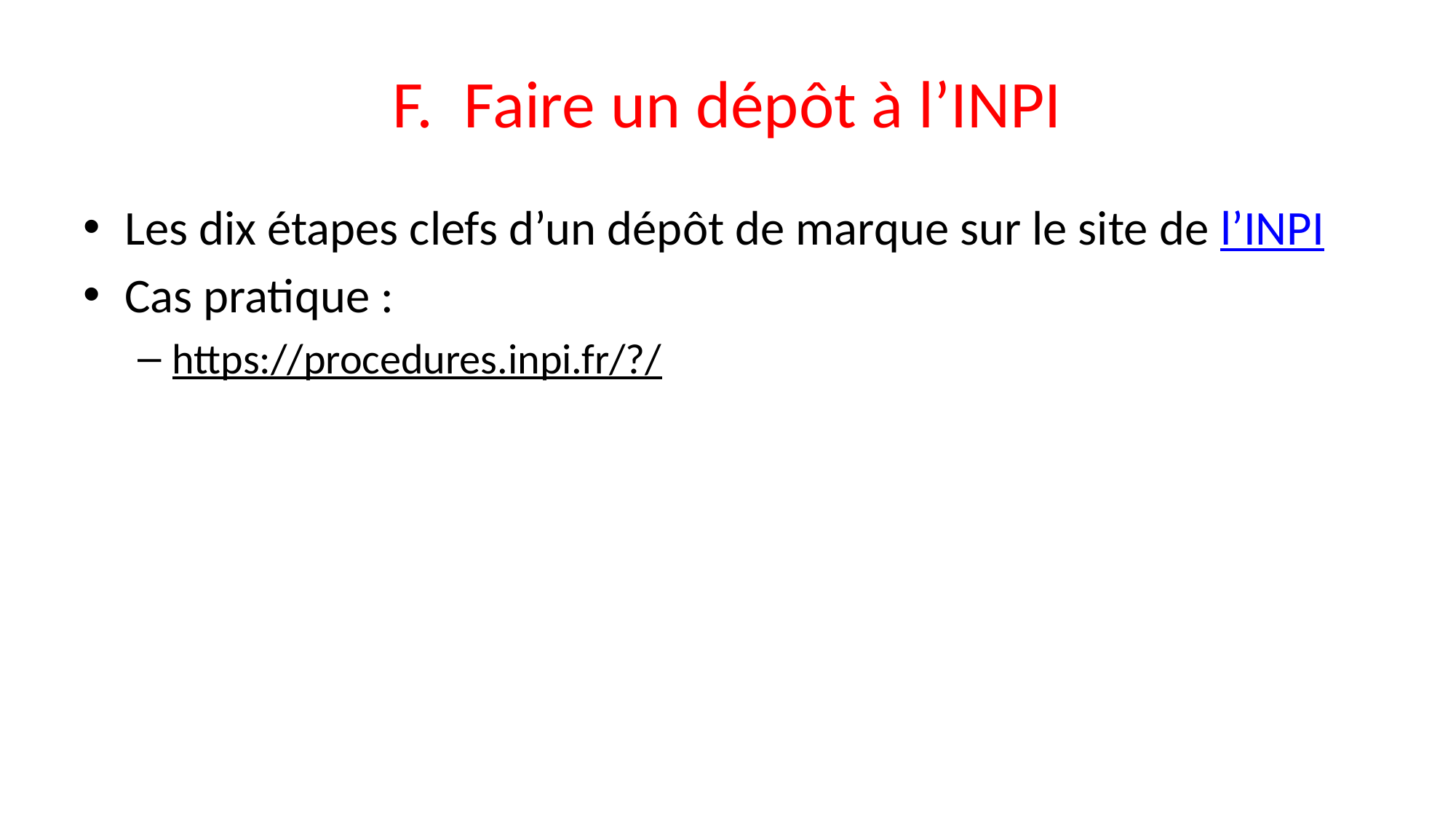

# F.  Faire un dépôt à l’INPI
Les dix étapes clefs d’un dépôt de marque sur le site de l’INPI
Cas pratique :
https://procedures.inpi.fr/?/